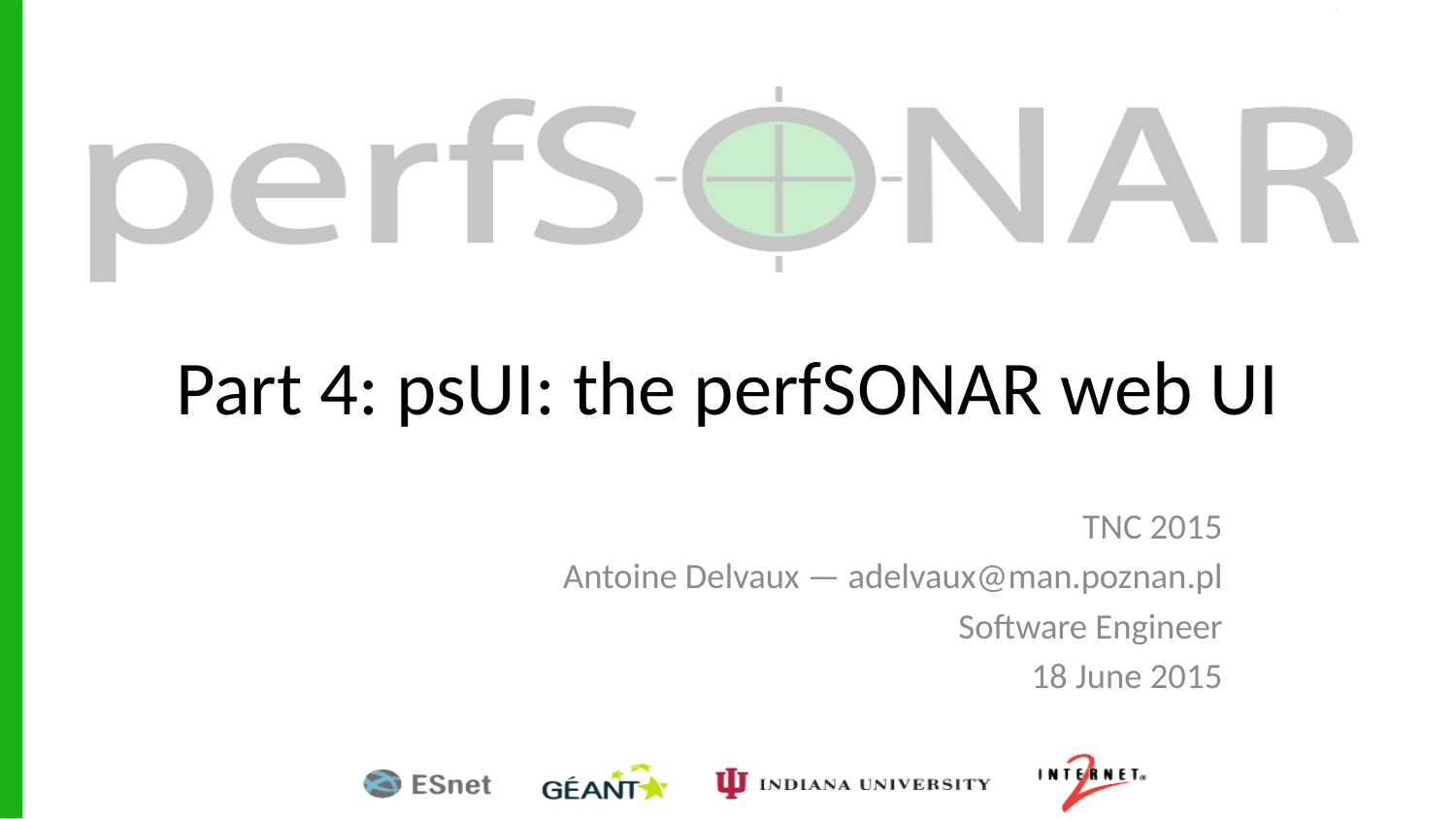

# Part 4: psUI: the perfSONAR web UI
TNC 2015
Antoine Delvaux — adelvaux@man.poznan.pl
Software Engineer
18 June 2015